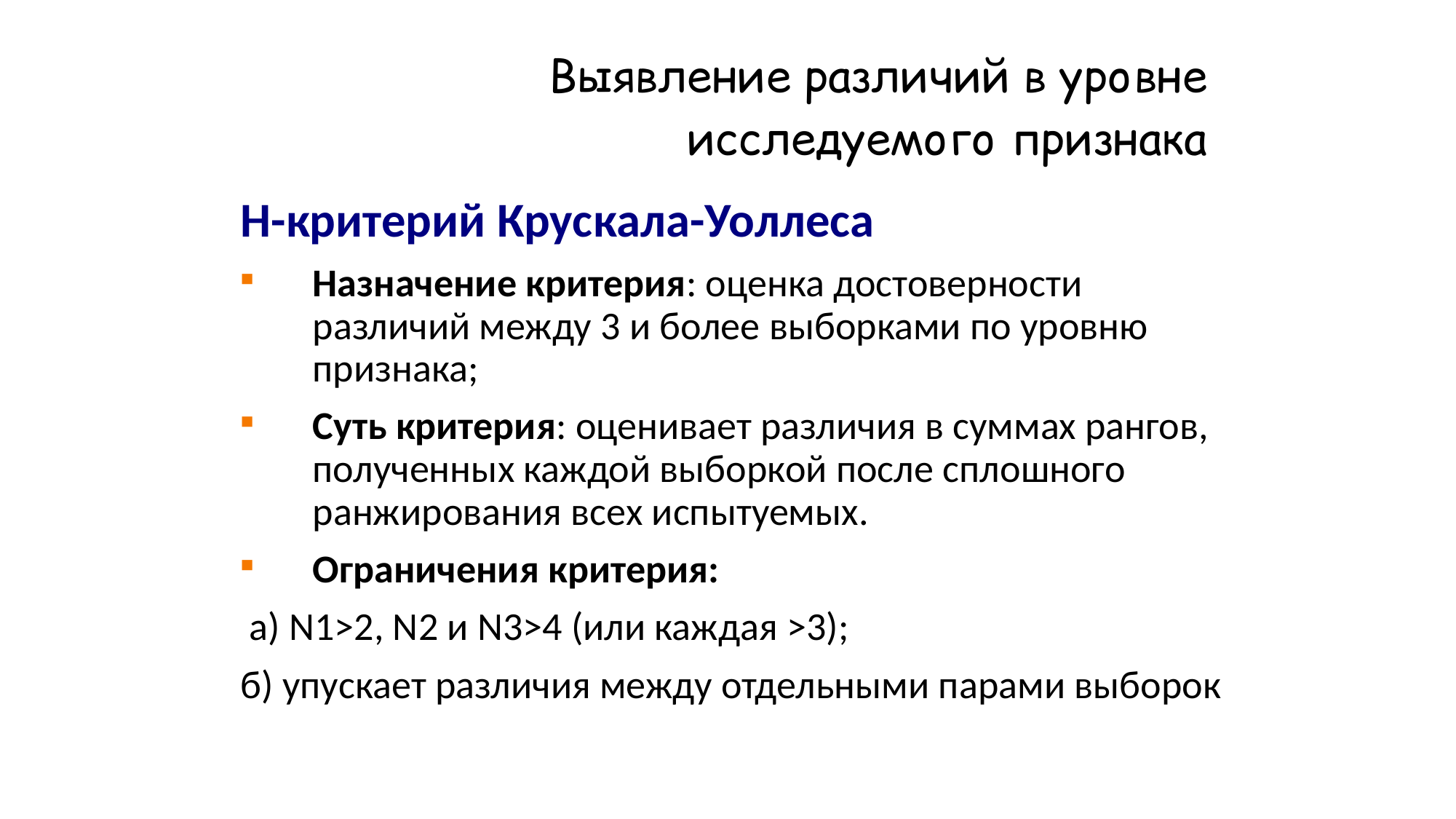

# Выявление различий в уровне исследуемого признака
Н-критерий Крускала-Уоллеса
Назначение критерия: оценка достоверности различий между 3 и более выборками по уровню признака;
Суть критерия: оценивает различия в суммах рангов, полученных каждой выборкой после сплошного ранжирования всех испытуемых.
Ограничения критерия:
 a) N1>2, N2 и N3>4 (или каждая >3);
б) упускает различия между отдельными парами выборок